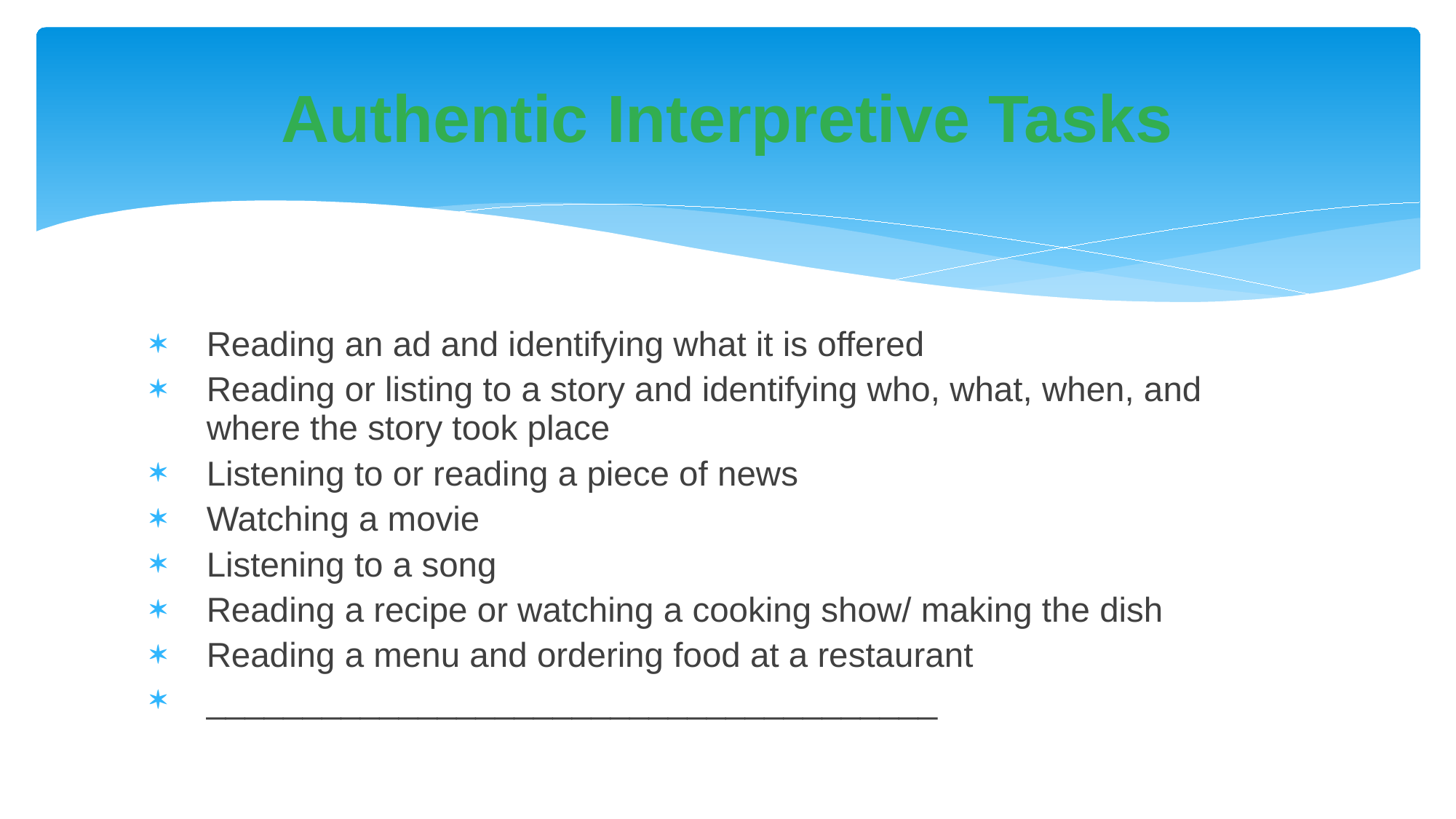

# Authentic Interpretive Tasks
Reading an ad and identifying what it is offered
Reading or listing to a story and identifying who, what, when, and where the story took place
Listening to or reading a piece of news
Watching a movie
Listening to a song
Reading a recipe or watching a cooking show/ making the dish
Reading a menu and ordering food at a restaurant
______________________________________